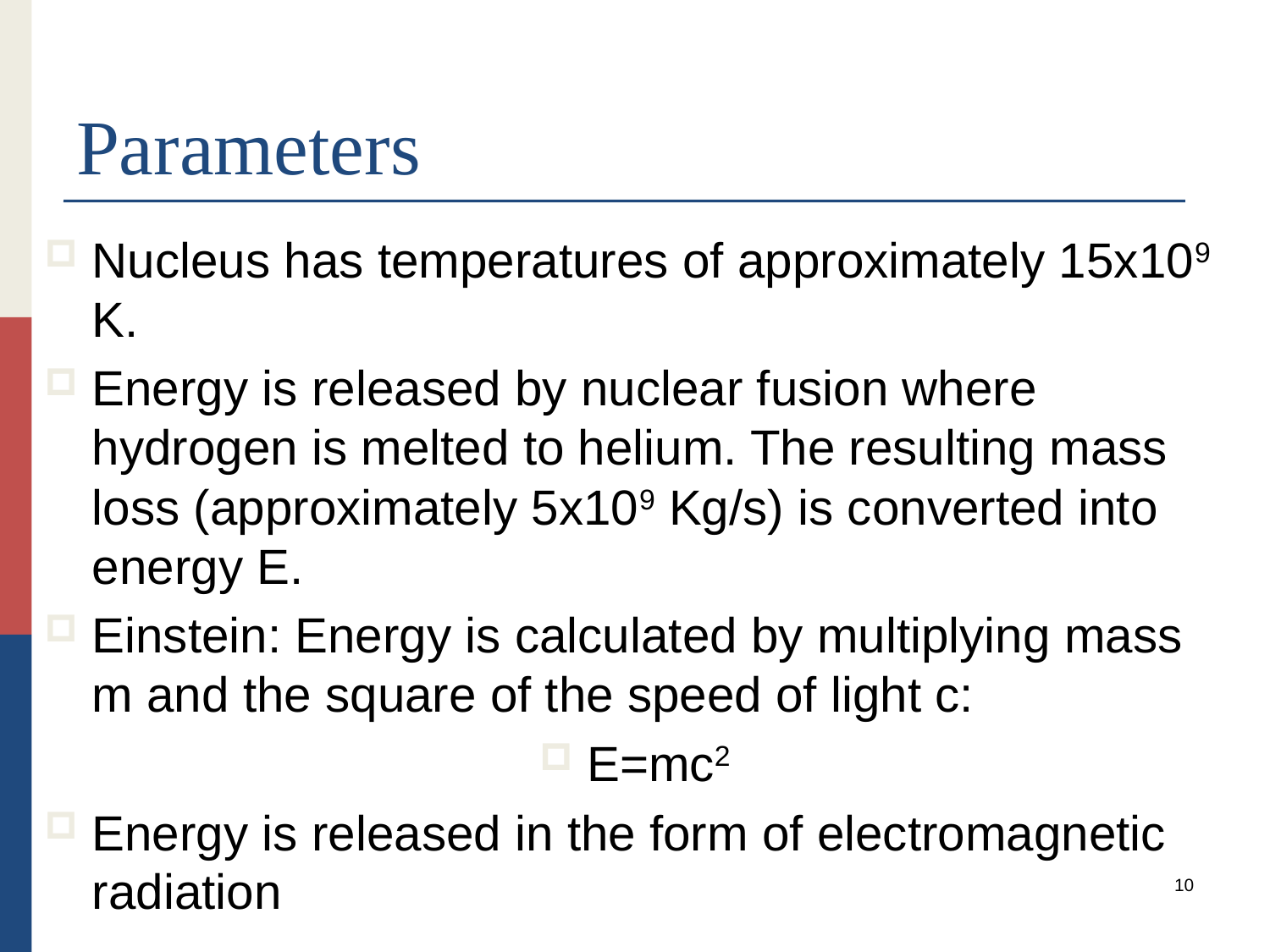

# Parameters
Nucleus has temperatures of approximately 15x109 K.
Energy is released by nuclear fusion where hydrogen is melted to helium. The resulting mass loss (approximately 5x109 Kg/s) is converted into energy E.
Einstein: Energy is calculated by multiplying mass m and the square of the speed of light c:
E=mc2
Energy is released in the form of electromagnetic radiation

10